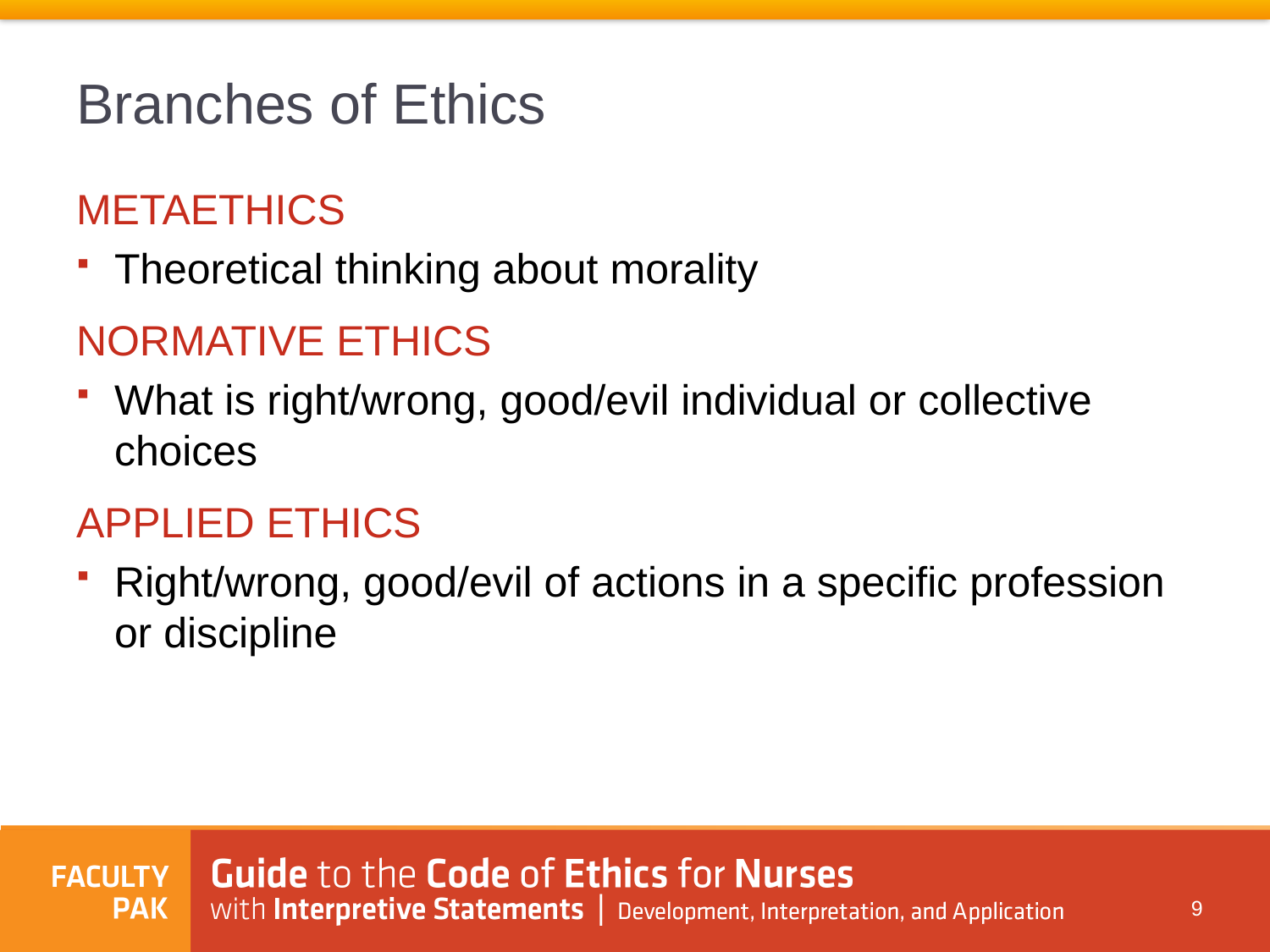

# Branches of Ethics
METAETHICS
Theoretical thinking about morality
NORMATIVE ETHICS
What is right/wrong, good/evil individual or collective choices
APPLIED ETHICS
Right/wrong, good/evil of actions in a specific profession or discipline
9